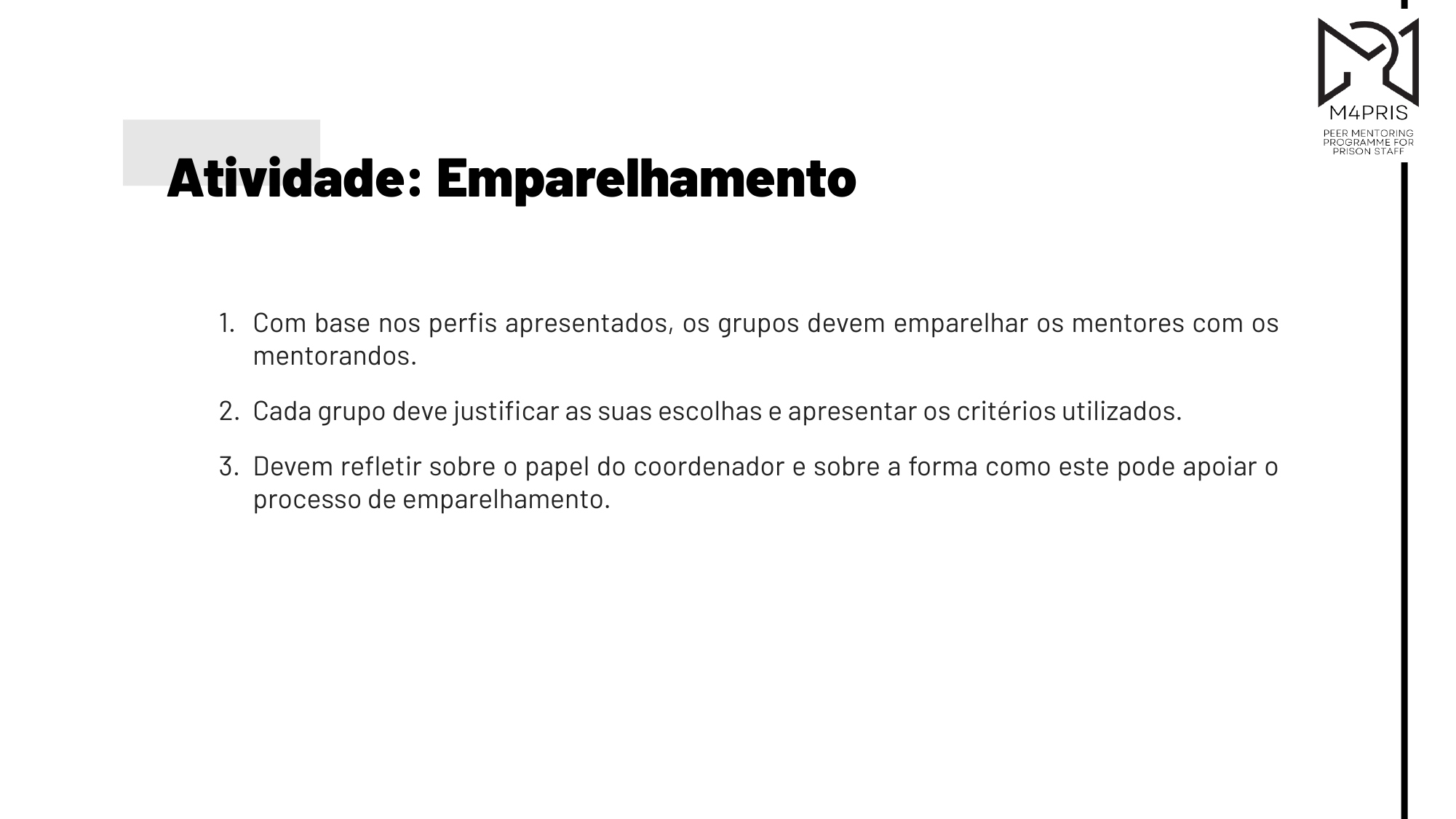

Atividade: Emparelhamento

Com base nos perfis apresentados, os grupos devem emparelhar os mentores com os mentorandos.
Cada grupo deve justificar as suas escolhas e apresentar os critérios utilizados.
Devem refletir sobre o papel do coordenador e sobre a forma como este pode apoiar o processo de emparelhamento.